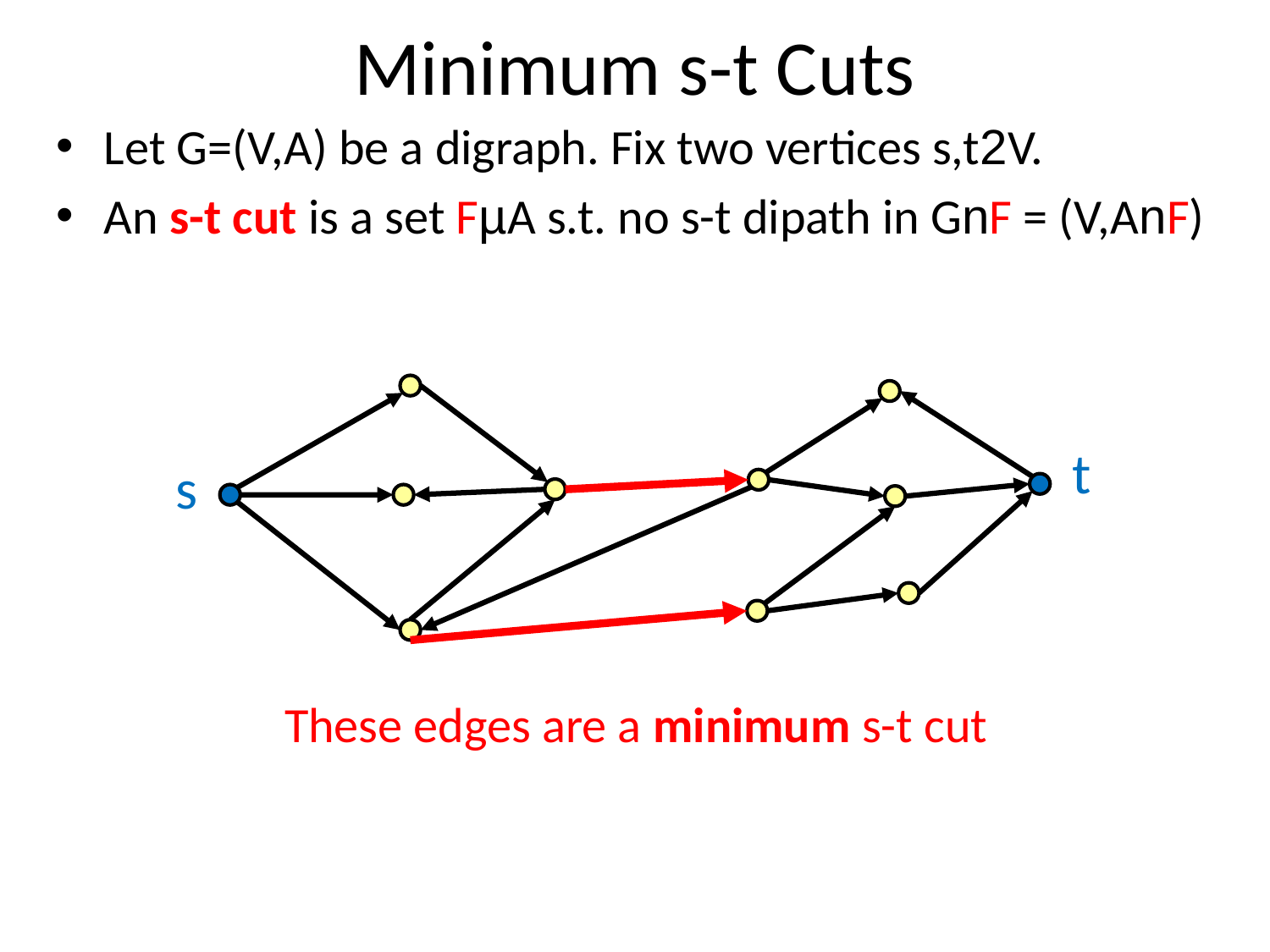

# Minimum s-t Cuts
Let G=(V,A) be a digraph. Fix two vertices s,t2V.
An s-t cut is a set FµA s.t. no s-t dipath in GnF = (V,AnF)

t
s

These edges are a minimum s-t cut